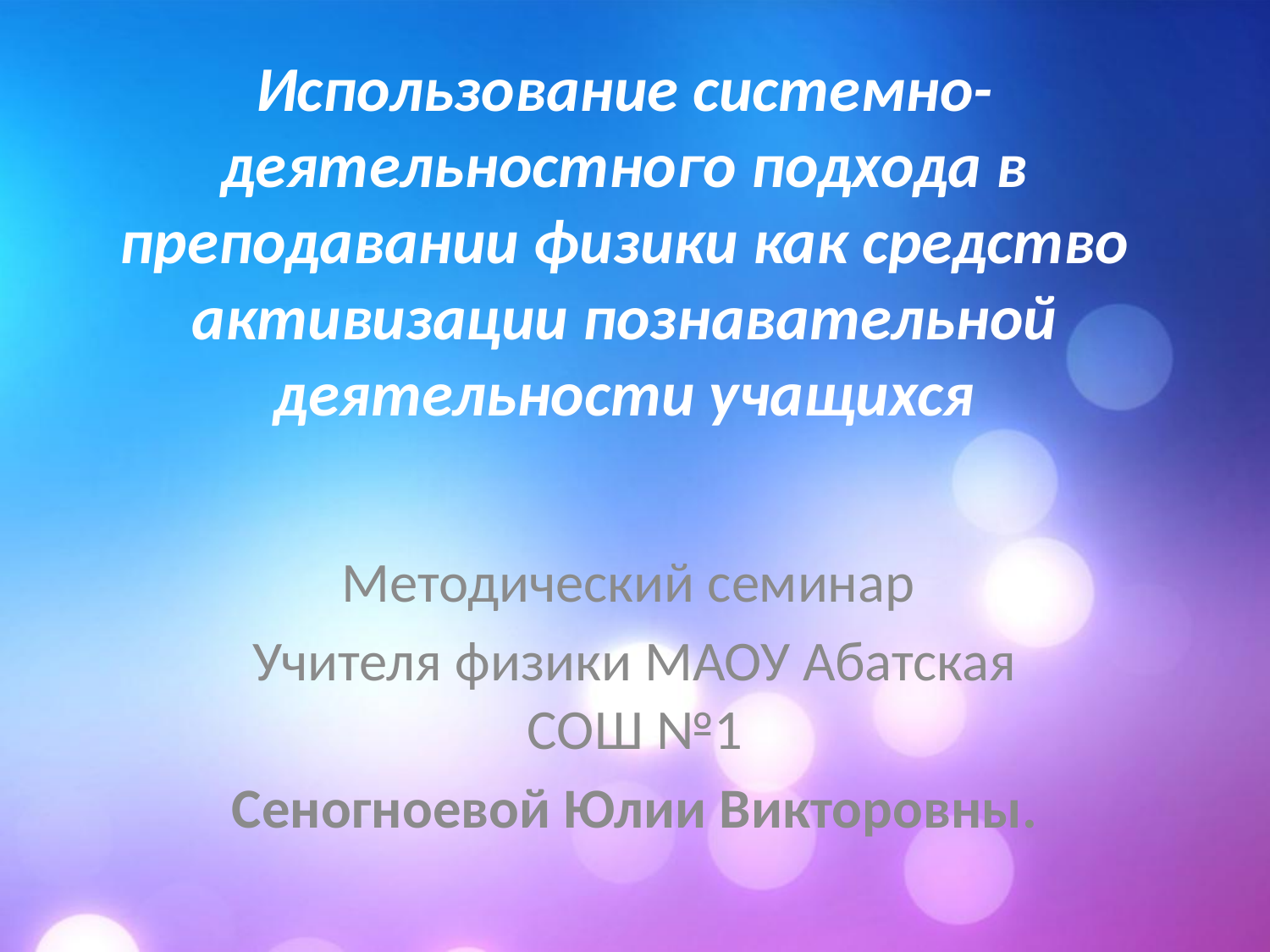

# Использование системно-деятельностного подхода в преподавании физики как средство активизации познавательной деятельности учащихся
Методический семинар
Учителя физики МАОУ Абатская СОШ №1
Сеногноевой Юлии Викторовны.